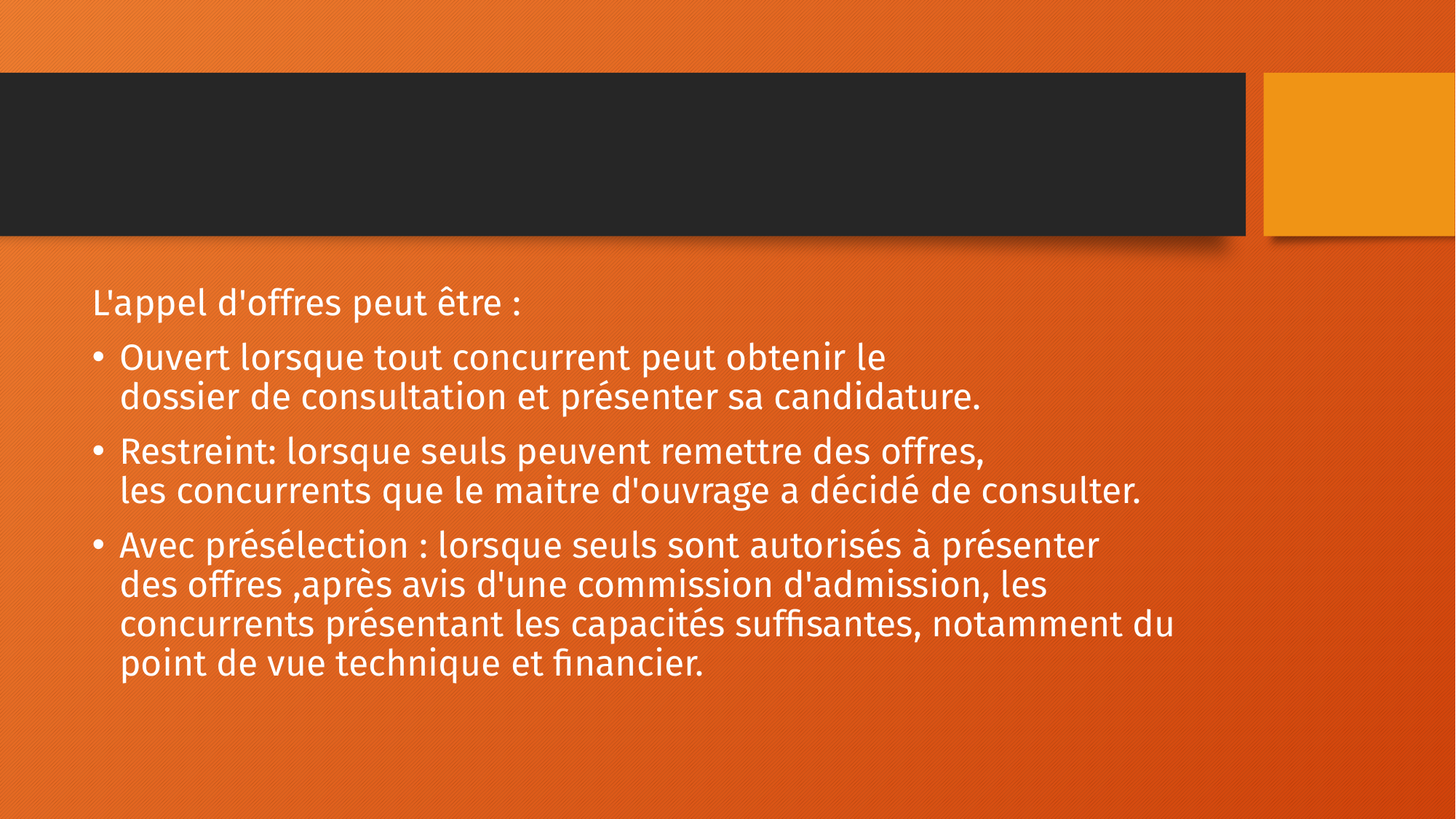

L'appel d'offres peut être :
Ouvert lorsque tout concurrent peut obtenir le dossier de consultation et présenter sa candidature.
Restreint: lorsque seuls peuvent remettre des offres, les concurrents que le maitre d'ouvrage a décidé de consulter.
Avec présélection : lorsque seuls sont autorisés à présenter des offres ,après avis d'une commission d'admission, les concurrents présentant les capacités suffisantes, notamment du point de vue technique et financier.